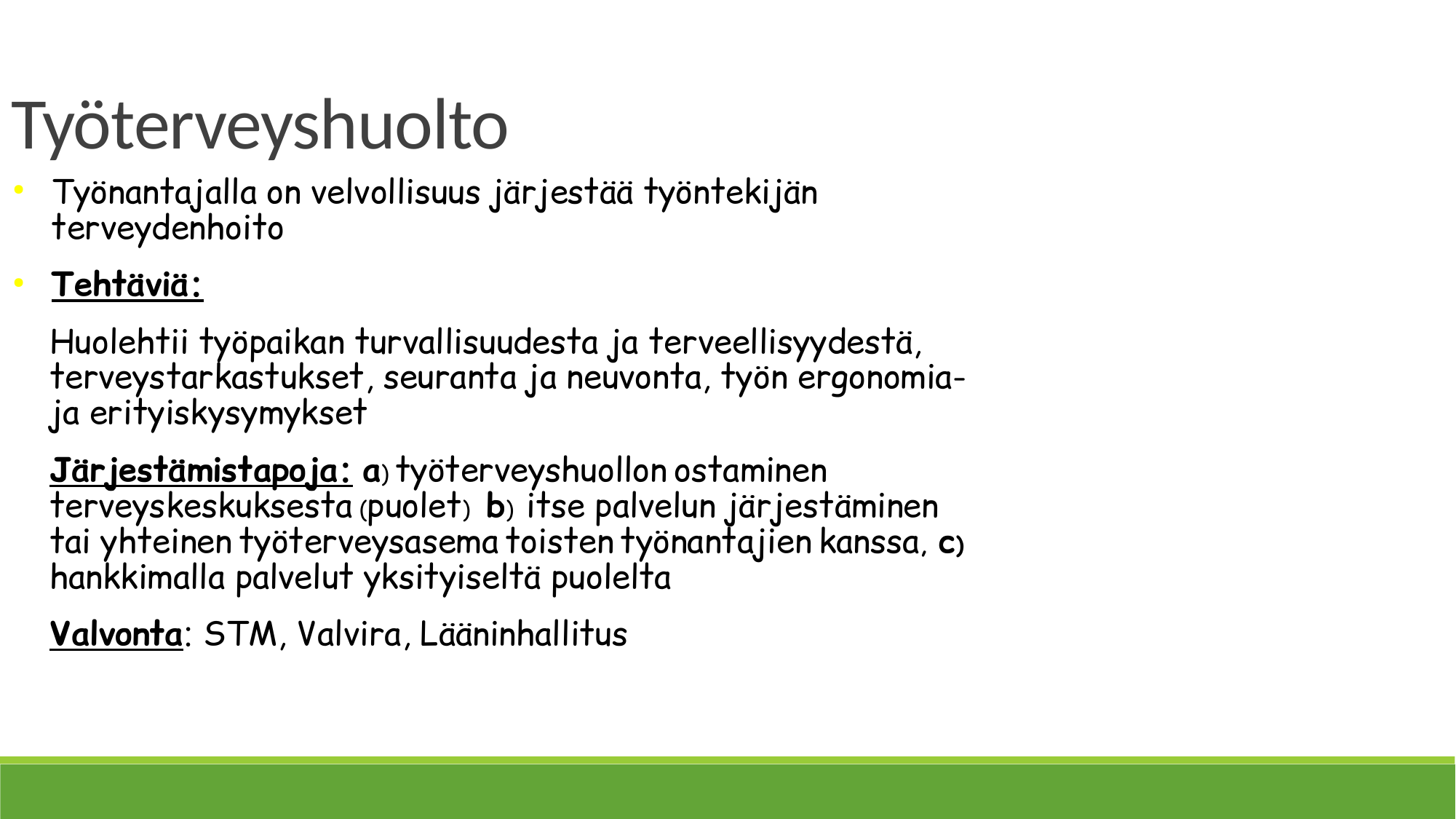

Työterveyshuolto
Työnantajalla on velvollisuus järjestää työntekijän terveydenhoito
Tehtäviä:
Huolehtii työpaikan turvallisuudesta ja terveellisyydestä, terveystarkastukset, seuranta ja neuvonta, työn ergonomia- ja erityiskysymykset
Järjestämistapoja: a) työterveyshuollon ostaminen terveyskeskuksesta (puolet)  b)  itse palvelun järjestäminen tai yhteinen työterveysasema toisten työnantajien kanssa, c) hankkimalla palvelut yksityiseltä puolelta
Valvonta: STM, Valvira, Lääninhallitus